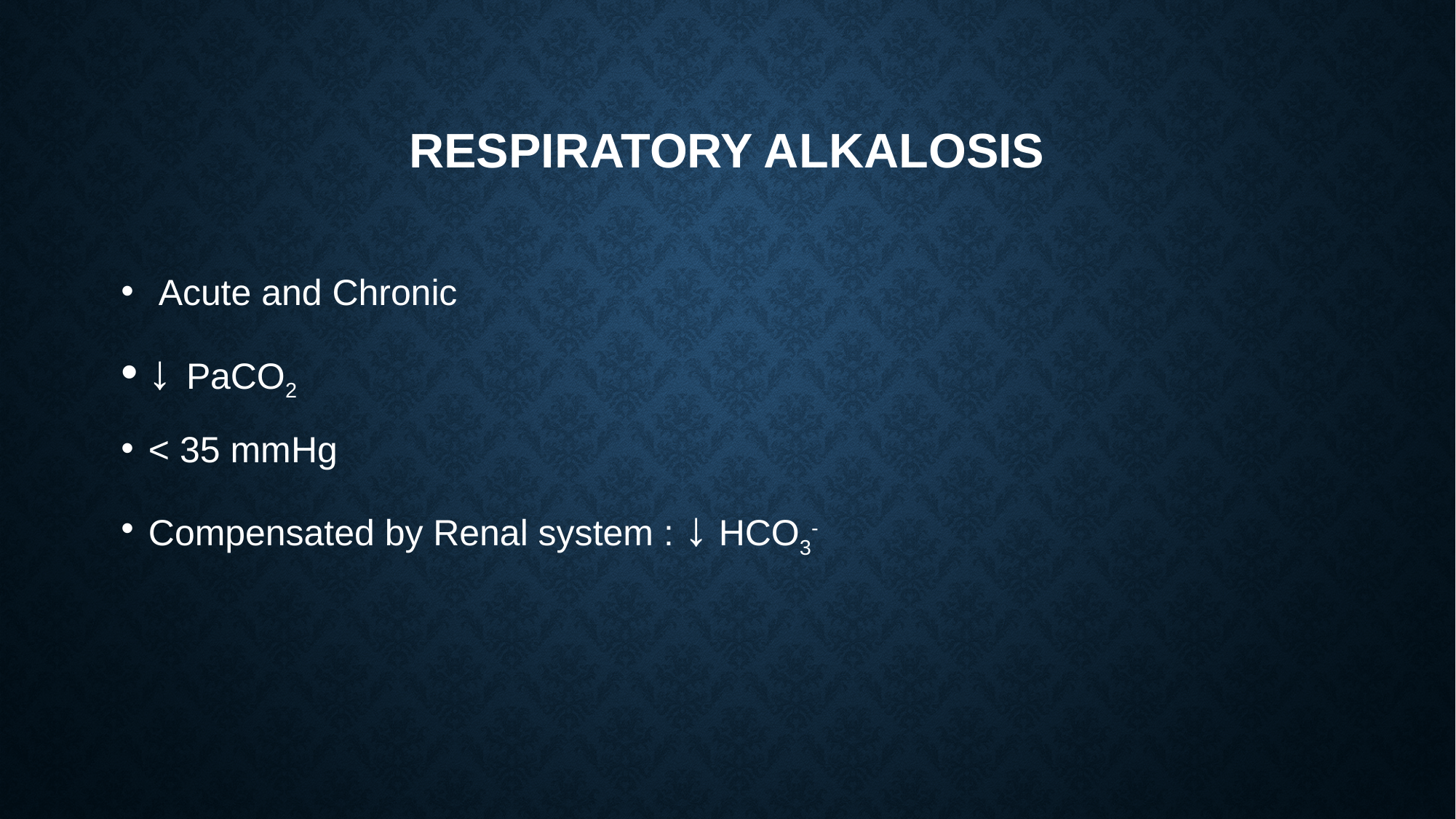

# Respiratory alkalosis
 Acute and Chronic
↓ PaCO2
< 35 mmHg
Compensated by Renal system : ↓ HCO3-